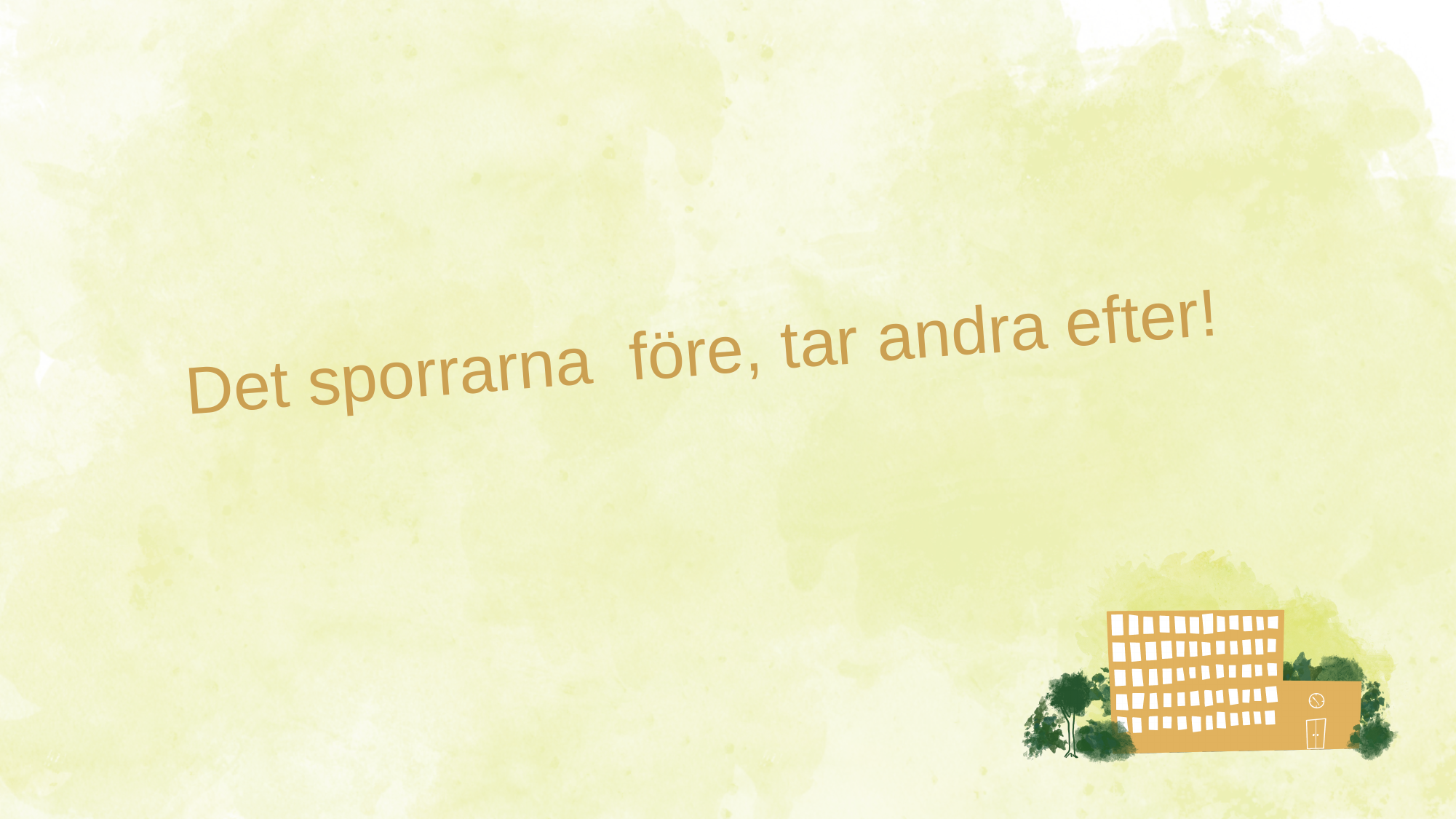

# Det sporrarna  före, tar andra efter!